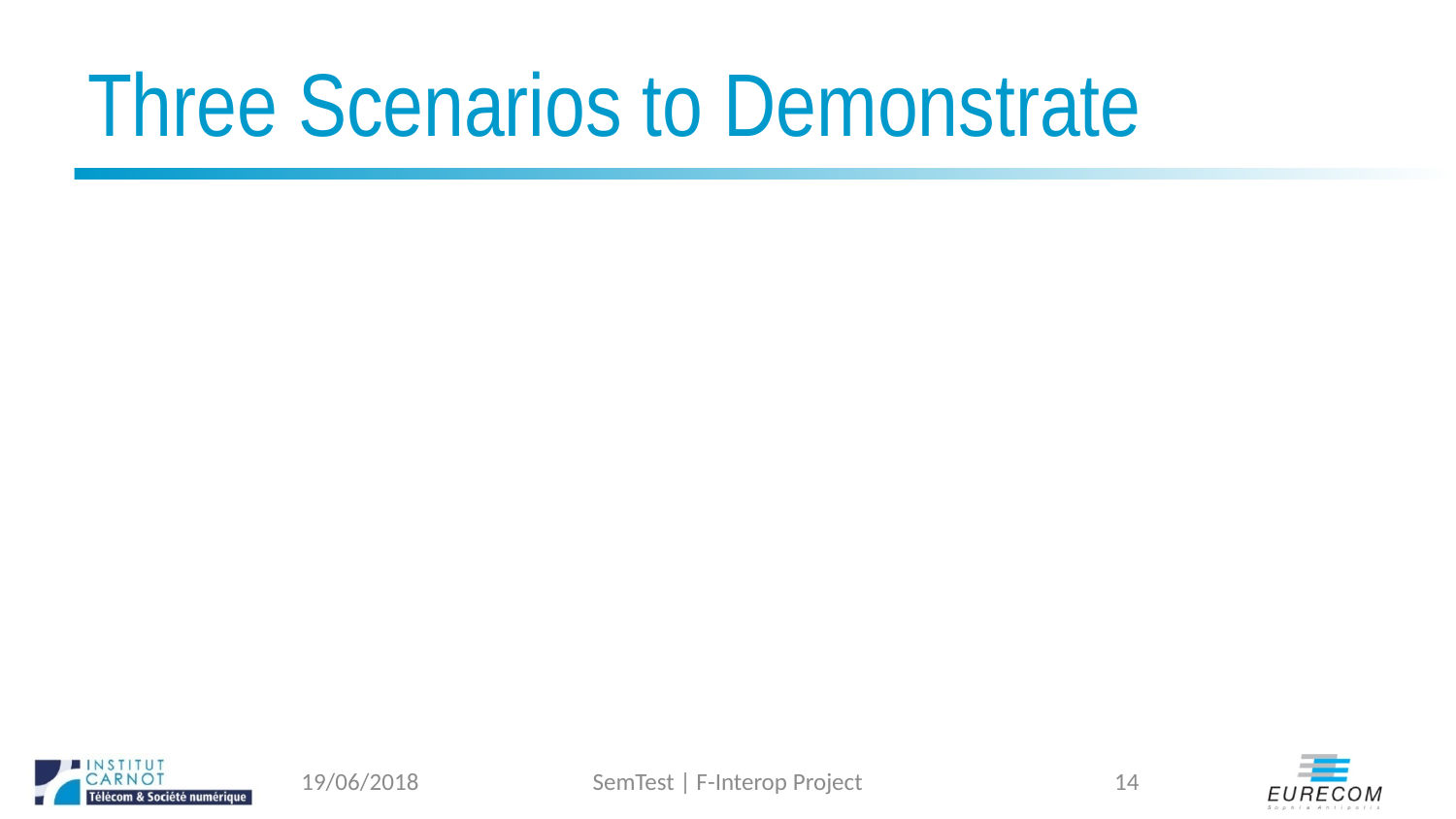

# Three Scenarios to Demonstrate

19/06/2018
SemTest | F-Interop Project
14